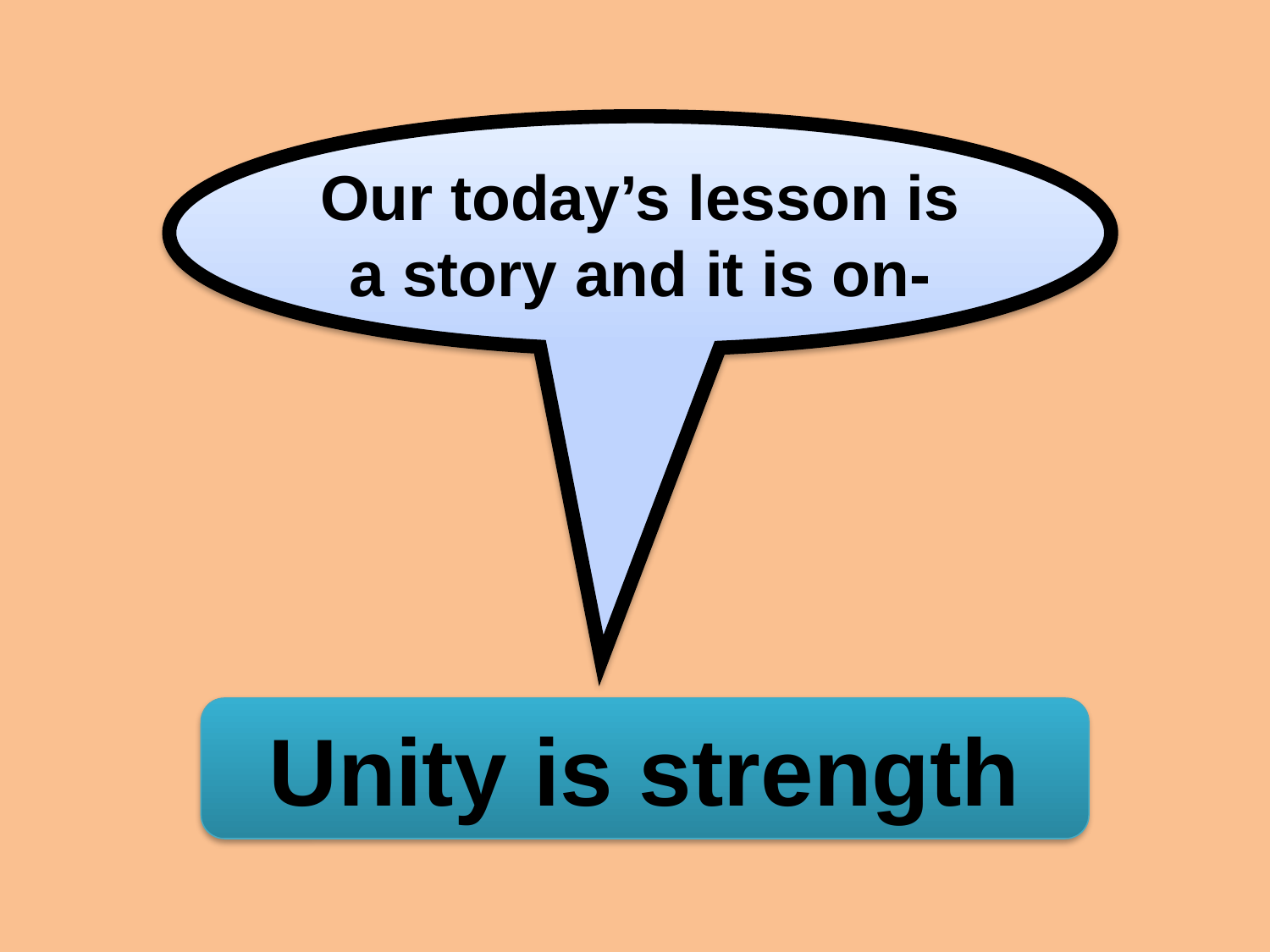

Our today’s lesson is a story and it is on-
Unity is strength